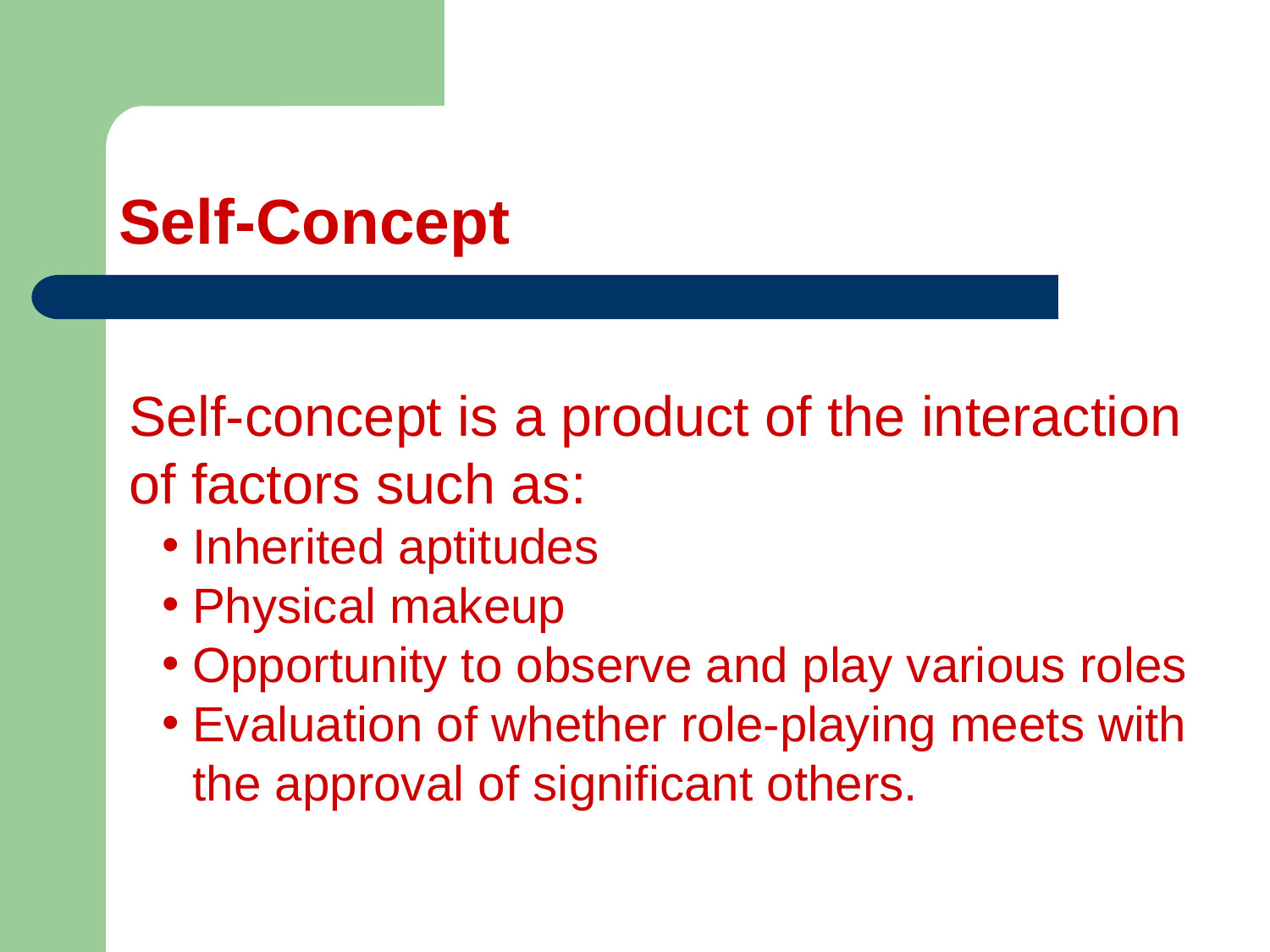

# Self-Concept
Self-concept is a product of the interaction of factors such as:
Inherited aptitudes
Physical makeup
Opportunity to observe and play various roles
Evaluation of whether role-playing meets with the approval of significant others.